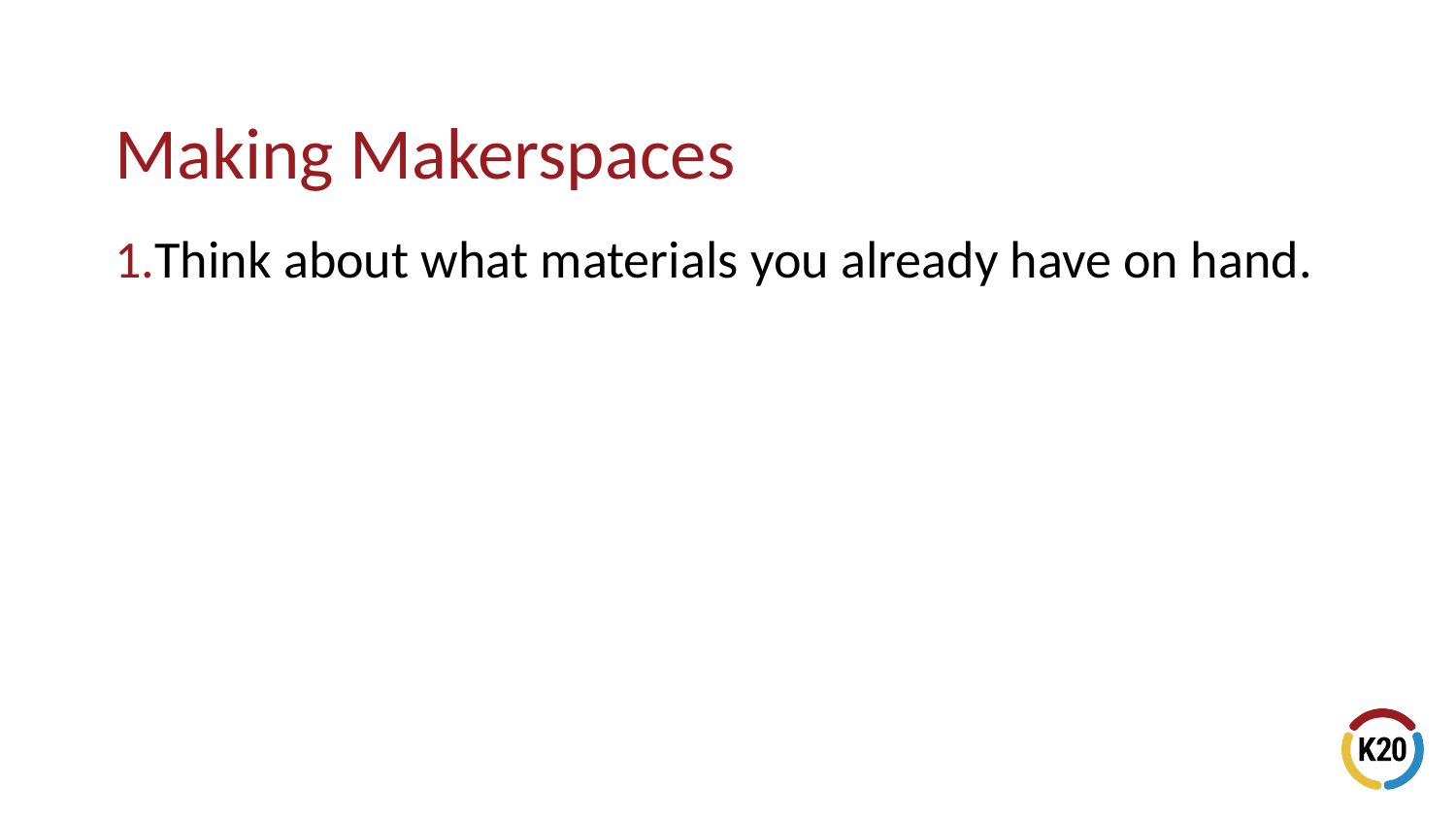

Think about what materials you already have on hand.
# Making Makerspaces